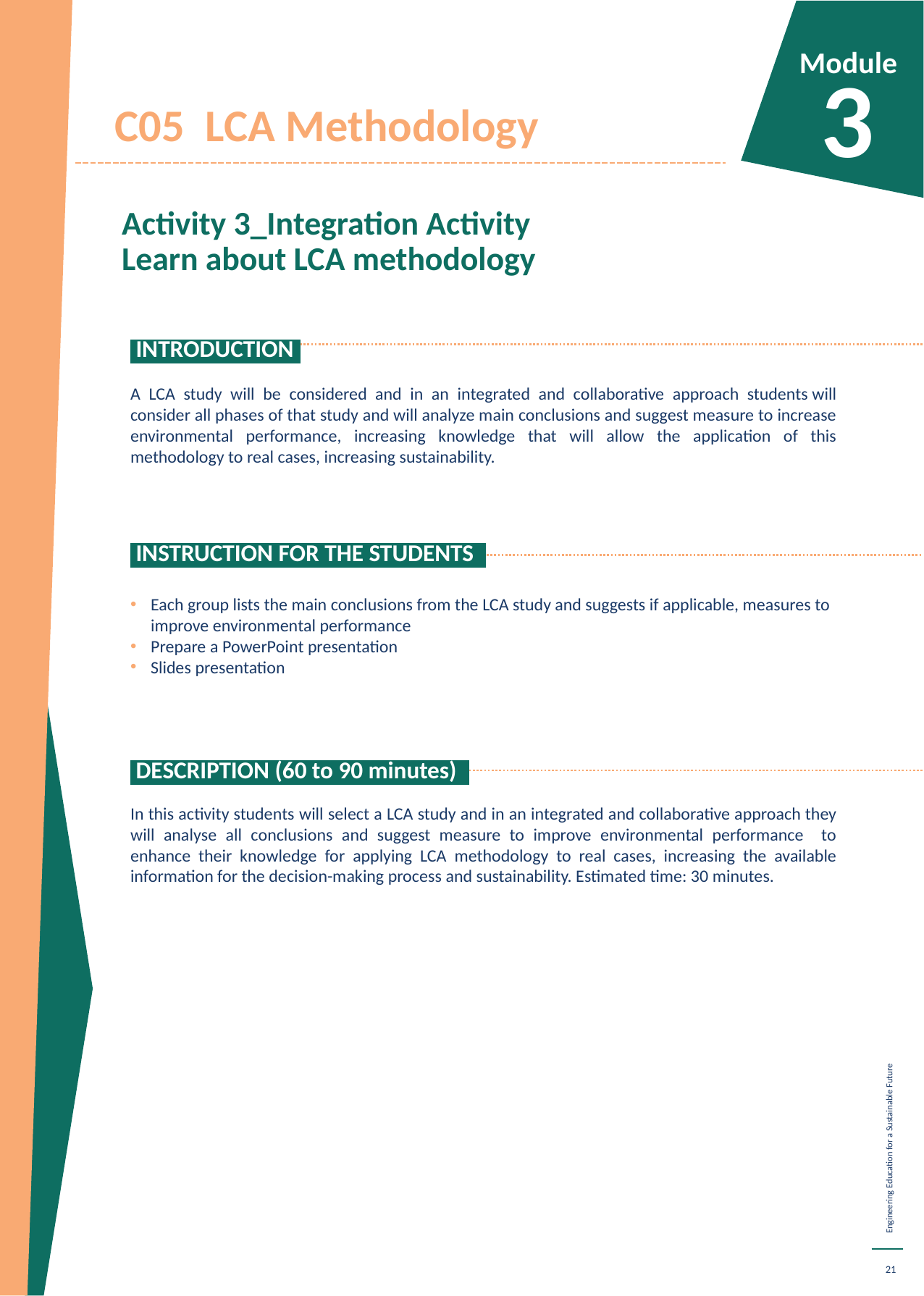

Module
3
C05  LCA Methodology
Activity 3_Integration Activity               Learn about LCA methodology

​ INTRODUCTION.

A LCA study will be considered and in an integrated and collaborative approach students will consider all phases of that study and will analyze main conclusions and suggest measure to increase environmental performance, increasing knowledge that will allow the application of this methodology to real cases, increasing sustainability.

​
 INSTRUCTION FOR THE STUDENTS. ​
​

Each group lists the main conclusions from the LCA study and suggests if applicable, measures to improve environmental performance
Prepare a PowerPoint presentation
Slides presentation

 DESCRIPTION (60 to 90 minutes).

In this activity students will select a LCA study and in an integrated and collaborative approach they will analyse all conclusions and suggest measure to improve environmental performance  to enhance their knowledge for applying LCA methodology to real cases, increasing the available information for the decision-making process and sustainability. Estimated time: 30 minutes.

​
​
​
​